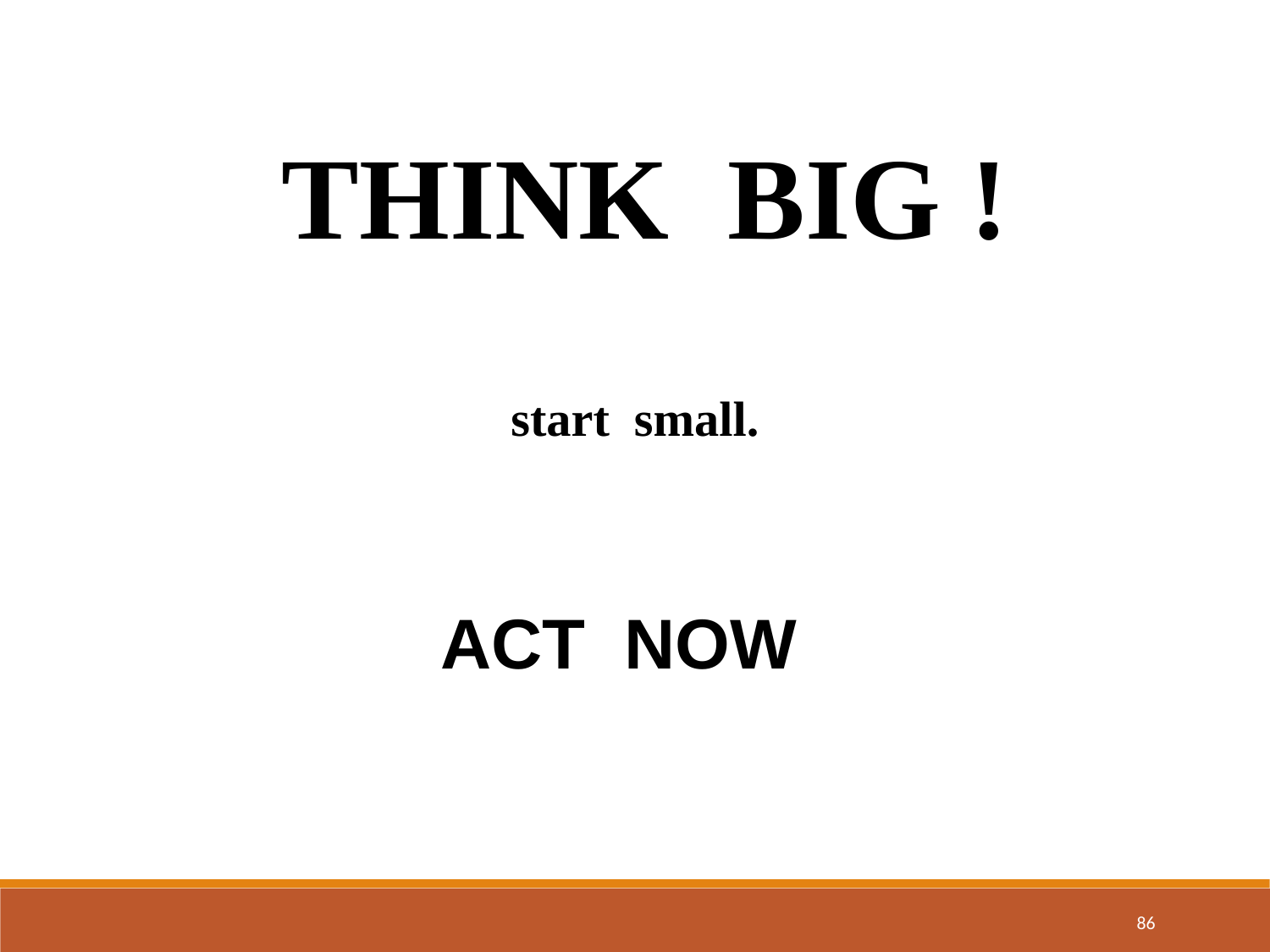

THINK  BIG !
start  small.
ACT  NOW
86